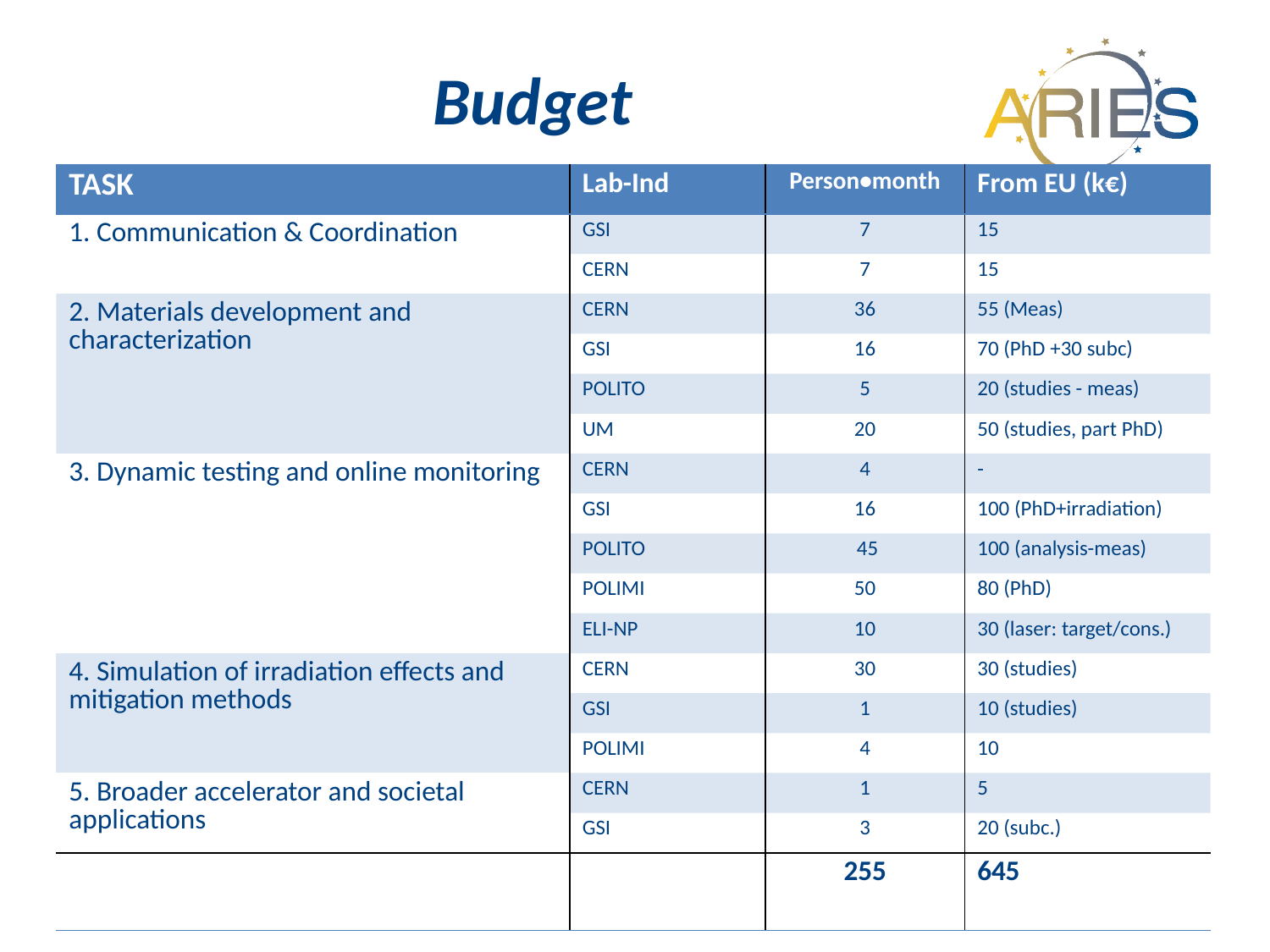

# Budget
| TASK | Lab-Ind | Person•month | From EU (k€) |
| --- | --- | --- | --- |
| 1. Communication & Coordination | GSI | 7 | 15 |
|  | CERN | 7 | 15 |
| 2. Materials development and characterization | CERN | 36 | 55 (Meas) |
|  | GSI | 16 | 70 (PhD +30 subc) |
|  | POLITO | 5 | 20 (studies - meas) |
|  | UM | 20 | 50 (studies, part PhD) |
| 3. Dynamic testing and online monitoring | CERN | 4 | - |
|  | GSI | 16 | 100 (PhD+irradiation) |
|  | POLITO | 45 | 100 (analysis-meas) |
|  | POLIMI | 50 | 80 (PhD) |
|  | ELI-NP | 10 | 30 (laser: target/cons.) |
| 4. Simulation of irradiation effects and mitigation methods | CERN | 30 | 30 (studies) |
|  | GSI | 1 | 10 (studies) |
|  | POLIMI | 4 | 10 |
| 5. Broader accelerator and societal applications | CERN | 1 | 5 |
|  | GSI | 3 | 20 (subc.) |
|  |  | 255 | 645 |